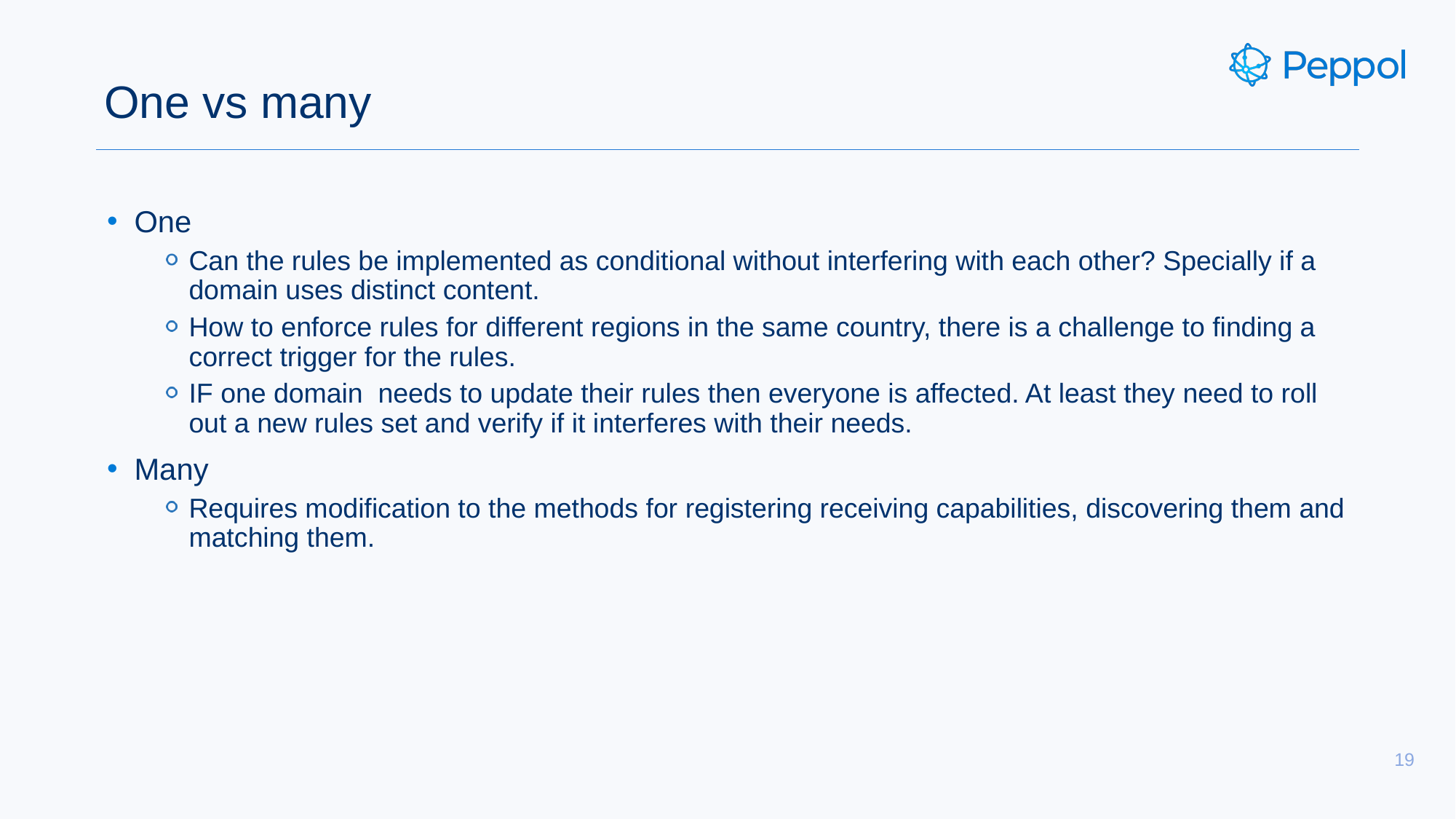

# One vs many
One
Can the rules be implemented as conditional without interfering with each other? Specially if a domain uses distinct content.
How to enforce rules for different regions in the same country, there is a challenge to finding a correct trigger for the rules.
IF one domain  needs to update their rules then everyone is affected. At least they need to roll out a new rules set and verify if it interferes with their needs.
Many
Requires modification to the methods for registering receiving capabilities, discovering them and matching them.
19